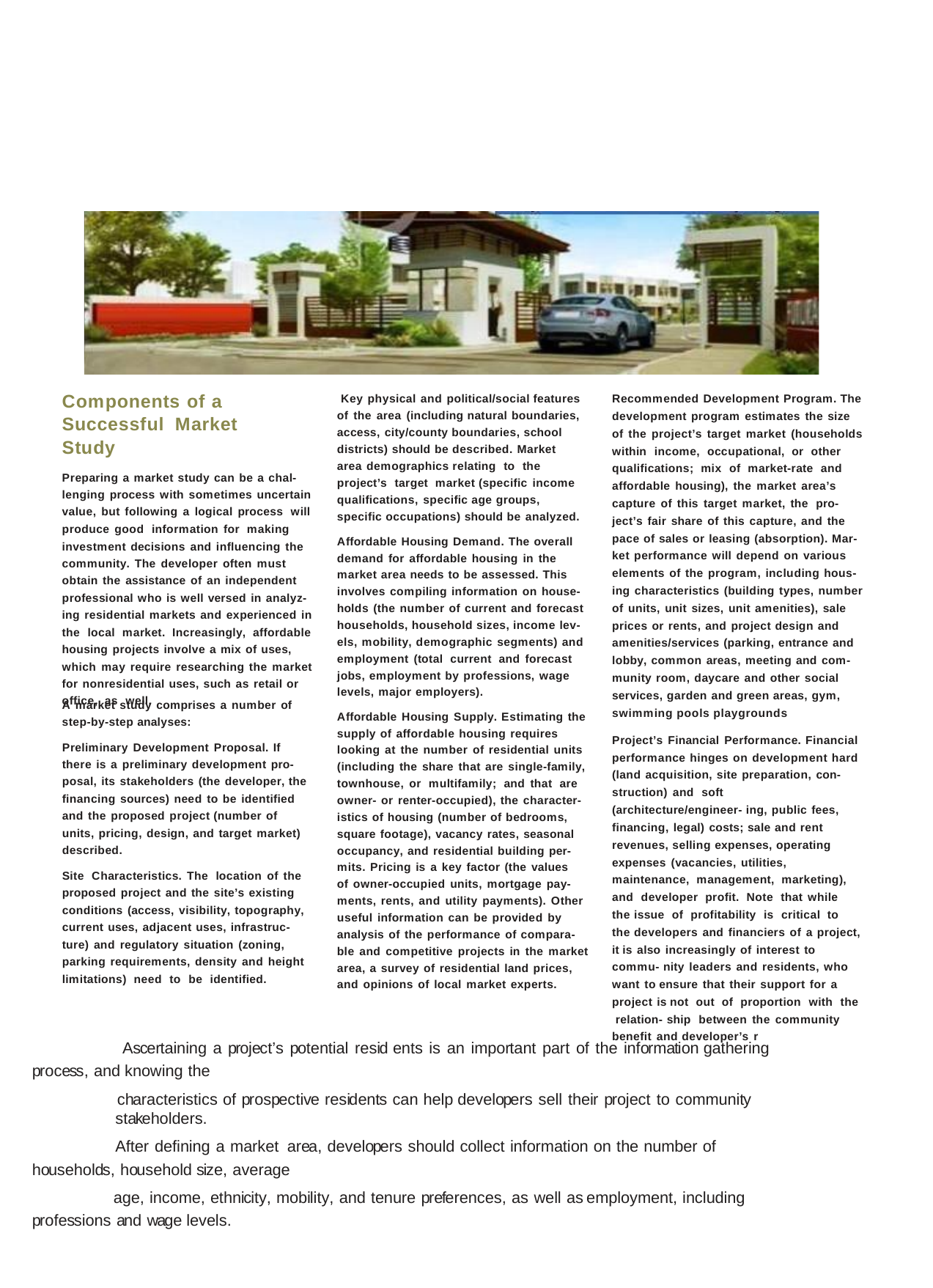

Recommended Development Program. The development program estimates the size  of the project’s target market (households within  income,  occupational,  or  other qualifications;  mix  of  market-rate  and affordable housing), the market area’s capture of this target market, the  pro- ject’s fair share of this capture, and the pace of sales or leasing (absorption). Mar- ket performance will depend on various elements of the program, including hous- ing characteristics (building types, number of units, unit sizes, unit amenities), sale prices or rents, and project design and amenities/services (parking, entrance and lobby, common areas, meeting and com- munity room, daycare and other social services, garden and green areas, gym, swimming pools playgrounds
Components of a Successful  Market  Study

Preparing a market study can be a chal- lenging process with sometimes uncertain value, but following a logical process  will produce good  information for  making investment decisions and influencing the community. The developer often must obtain the assistance of an independent professional who is well versed in analyz- ing residential markets and experienced in the  local  market.  Increasingly,  affordable housing projects involve a mix of uses, which may require researching the market for nonresidential uses, such as retail or office,  as  well.
Key physical and political/social features of the area (including natural boundaries, access, city/county boundaries, school districts) should be described. Market area demographics relating  to  the project’s  target  market (specific income qualifications, specific age groups, specific occupations) should be analyzed.
Affordable Housing Demand. The overall demand for affordable housing in the market area needs to be assessed. This involves compiling information on house- holds (the number of current and forecast households, household sizes, income lev- els, mobility, demographic segments) and employment (total  current  and forecast jobs, employment by professions, wage levels, major employers).

Affordable Housing Supply. Estimating the supply of affordable housing requires looking at the number of residential units (including the share that are single-family, townhouse, or  multifamily;  and that  are owner- or renter-occupied), the character- istics of housing (number of bedrooms, square footage), vacancy rates, seasonal occupancy, and residential building per- mits. Pricing is a key factor (the values
of owner-occupied units, mortgage pay- ments, rents, and utility payments). Other useful information can be provided by analysis of the performance of compara- ble and competitive projects in the market area, a survey of residential land prices, and opinions of local market experts.
A market study comprises a number of step-by-step analyses:
Project’s Financial Performance. Financial performance hinges on development hard (land acquisition, site preparation, con- struction) and  soft  (architecture/engineer- ing, public fees, financing, legal) costs; sale and rent revenues, selling expenses, operating expenses (vacancies, utilities, maintenance,  management,  marketing), and  developer  profit.  Note  that while  the issue  of  profitability  is  critical  to  the developers and financiers of a project, it is also increasingly of interest to commu- nity leaders and residents, who want to ensure that their support for a project is not  out  of  proportion  with  the  relation- ship  between the community benefit and developer’s r
Preliminary Development Proposal. If there is a preliminary development pro- posal, its stakeholders (the developer, the financing sources) need to be identified and the proposed project (number of units, pricing, design, and target market) described.
Site  Characteristics. The  location of the proposed project and the site’s existing conditions (access, visibility, topography, current uses, adjacent uses, infrastruc- ture) and regulatory situation (zoning, parking requirements, density and height limitations)  need  to  be  identified.
Ascertaining a project’s potential resid ents is an important part of the information gathering process, and knowing the

characteristics of prospective residents can help developers sell their project to community stakeholders.
After defining a market  area, developers should collect information on the number of households, household size, average
age, income, ethnicity, mobility, and tenure preferences, as well as employment, including professions and wage levels.